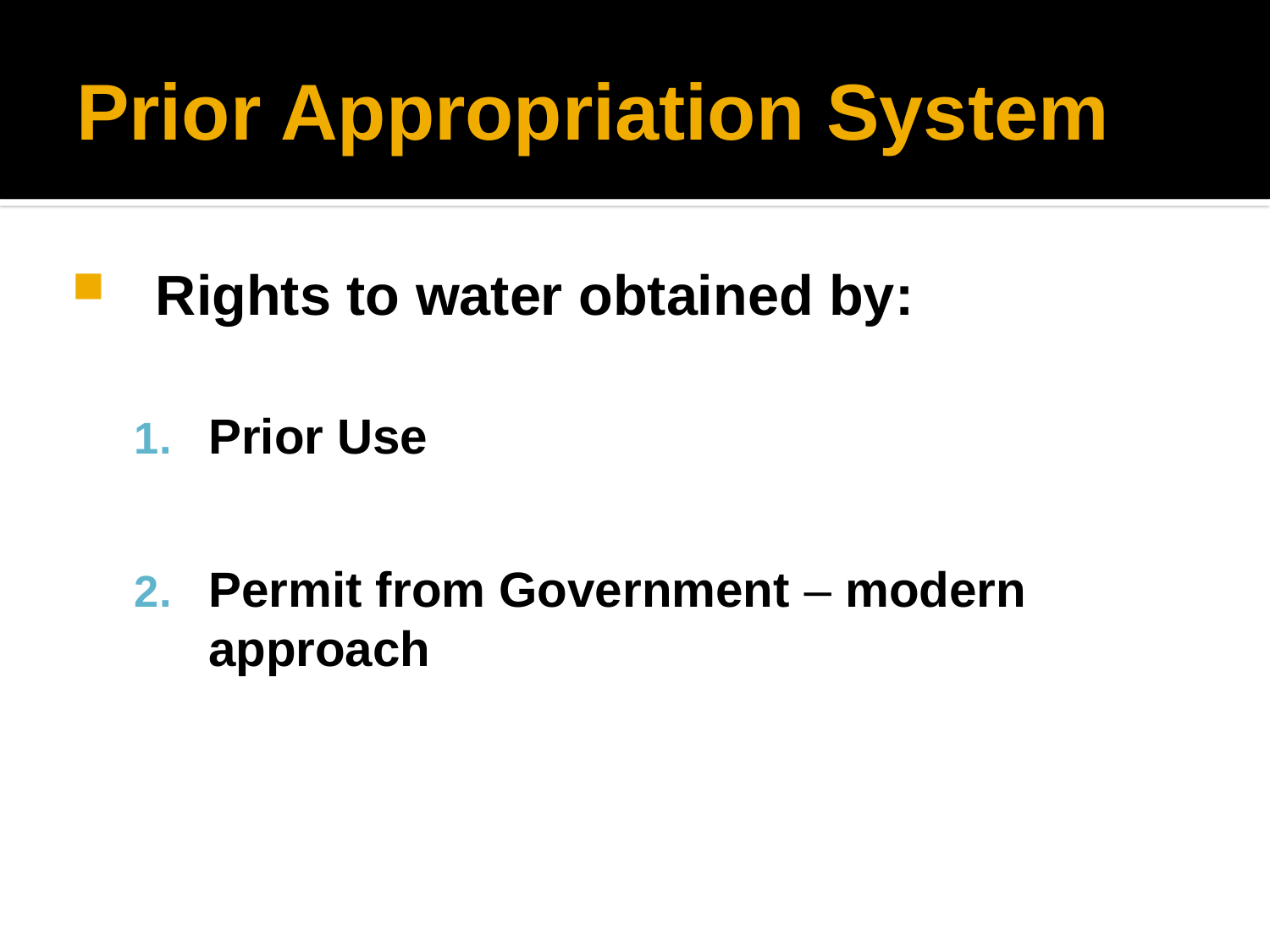

# Prior Appropriation System
Rights to water obtained by:

Prior Use

Permit from Government – modern approach